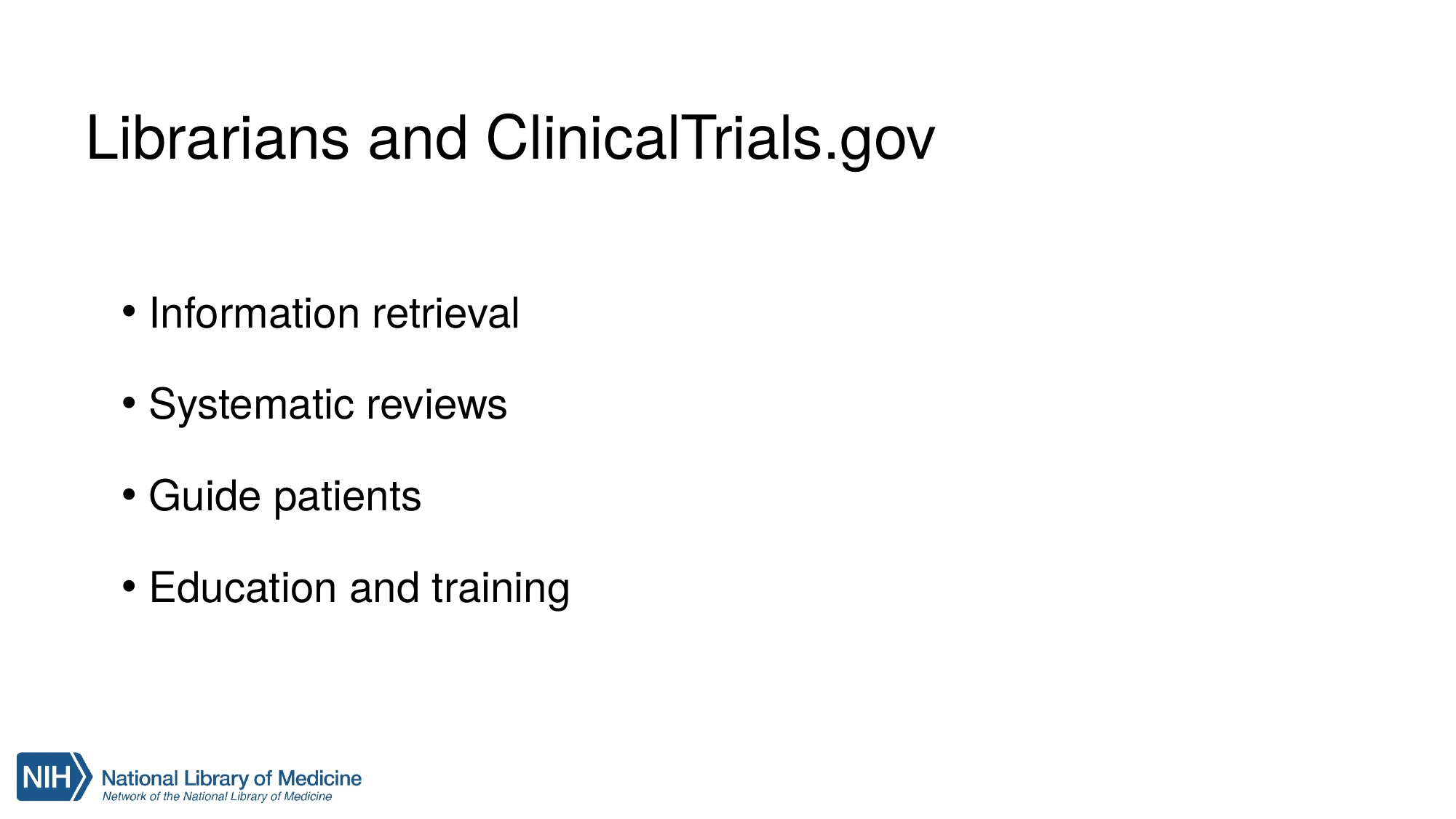

# Librarians and ClinicalTrials.gov
Information retrieval
Systematic reviews
Guide patients
Education and training